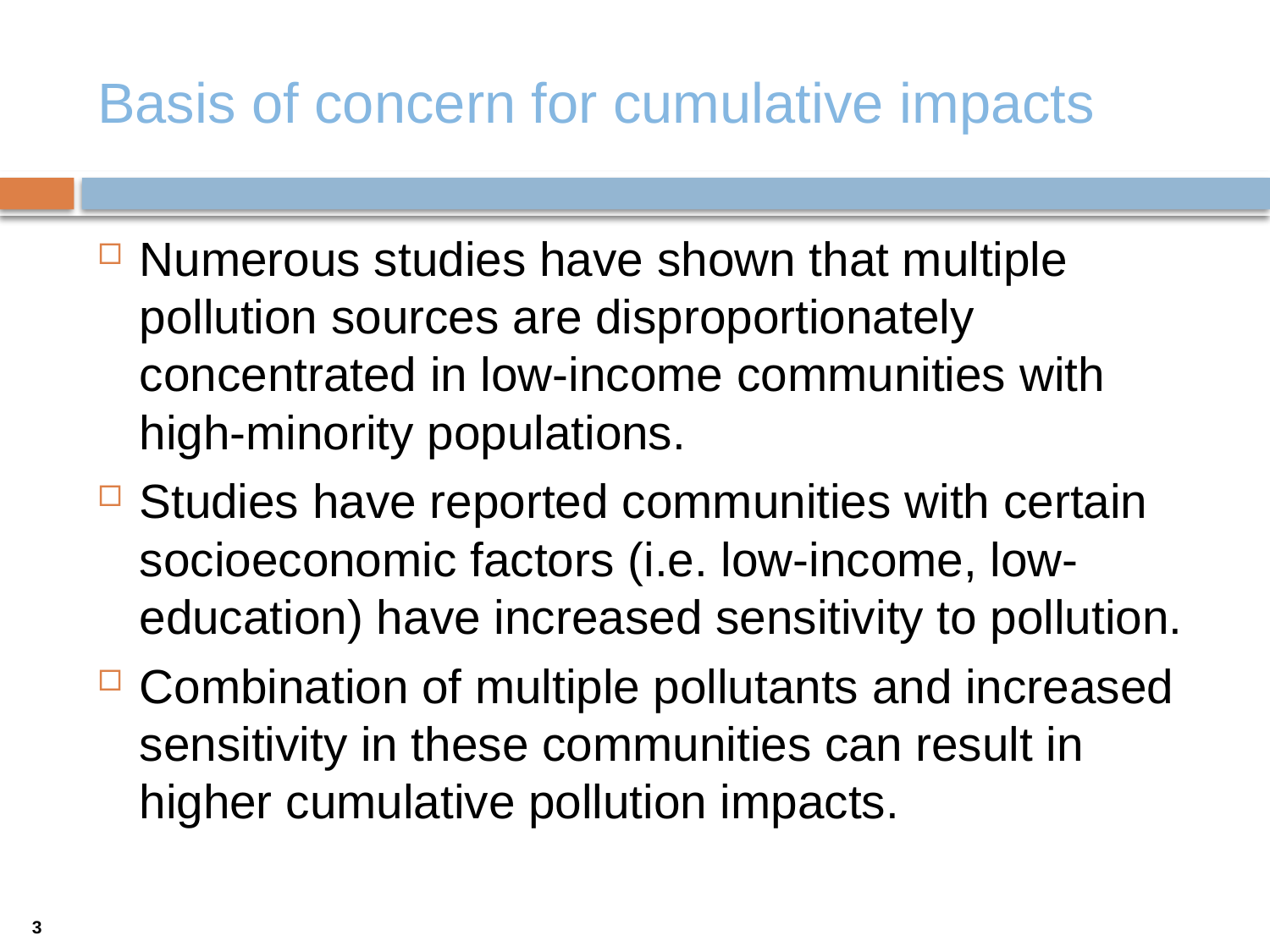

# Basis of concern for cumulative impacts
Numerous studies have shown that multiple pollution sources are disproportionately concentrated in low-income communities with high-minority populations.
Studies have reported communities with certain socioeconomic factors (i.e. low-income, low-education) have increased sensitivity to pollution.
Combination of multiple pollutants and increased sensitivity in these communities can result in higher cumulative pollution impacts.

3